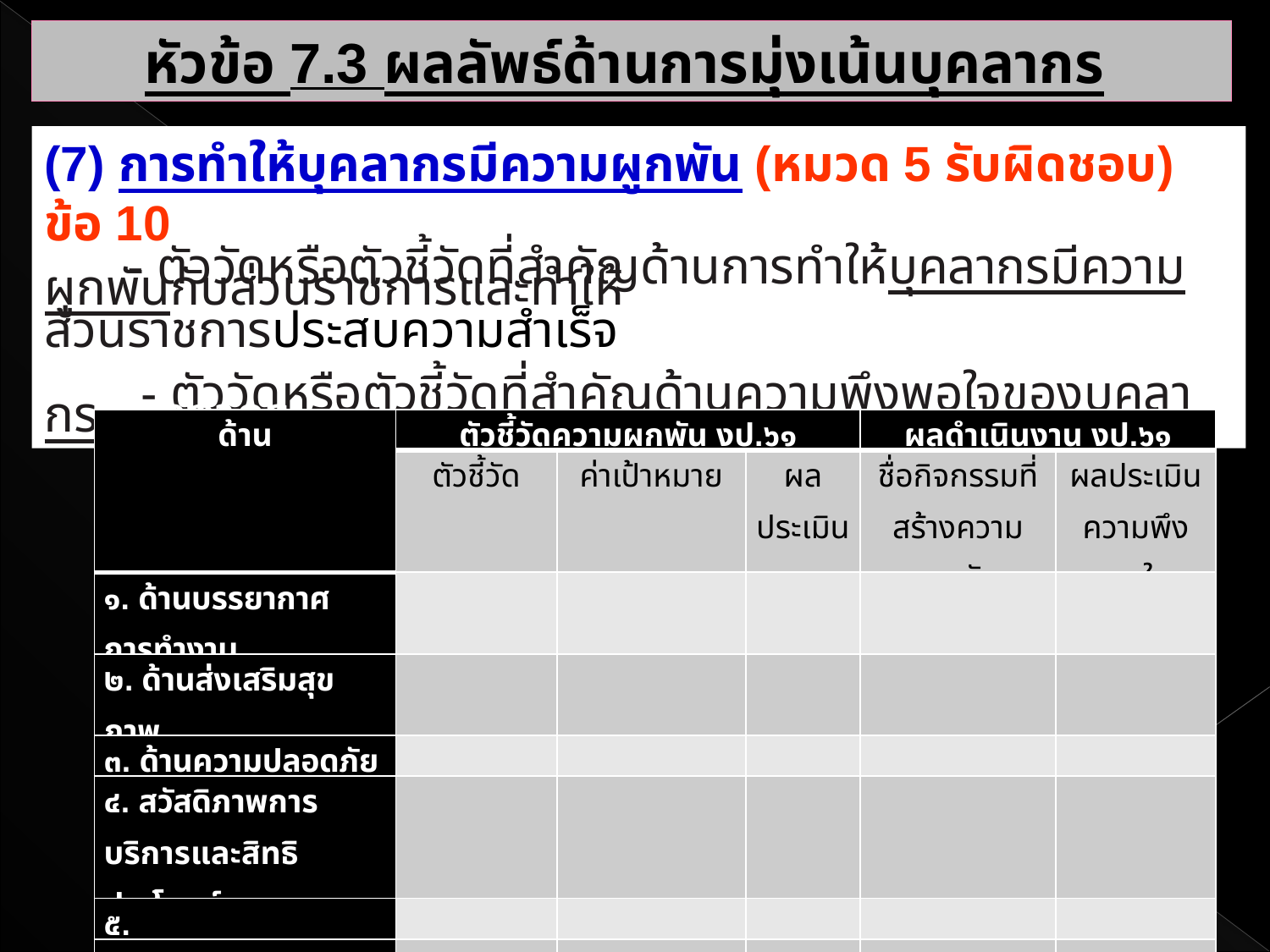

หัวข้อ 7.3 ผลลัพธ์ด้านการมุ่งเน้นบุคลากร
(7) การทำให้บุคลากรมีความผูกพัน (หมวด 5 รับผิดชอบ) ข้อ 10

      - ตัววัดหรือตัวชี้วัดที่สำคัญด้านการทำให้บุคลากรมีความผูกพันกับส่วนราชการและทำให้

ส่วนราชการประสบความสำเร็จ

       - ตัววัดหรือตัวชี้วัดที่สำคัญด้านความพึงพอใจของบุคลากรบบุคลากร
| ด้าน | ตัวชี้วัดความผูกพัน งป.๖๑ |  |  | ผลดำเนินงาน งป.๖๑ |  |
| --- | --- | --- | --- | --- | --- |
|  | ตัวชี้วัด | ค่าเป้าหมาย | ผลประเมิน | ชื่อกิจกรรมที่สร้างความผูกพัน | ผลประเมินความพึงพอใจ |
| ๑. ด้านบรรยากาศ การทำงาน |  |  |  |  |  |
| ๒. ด้านส่งเสริมสุขภาพ |  |  |  |  |  |
| ๓. ด้านความปลอดภัย |  |  |  |  |  |
| ๔. สวัสดิภาพการบริการและสิทธิประโยชน์ |  |  |  |  |  |
| ๕. |  |  |  |  |  |
| รวม |  |  |  |  |  |
23/04/61
32
น.อ.หญิง ชมภู  พัฒนพงษ์ นปก.ฯ ช่วย สน.เสธ.ยศ.ทร. โทร. 53659